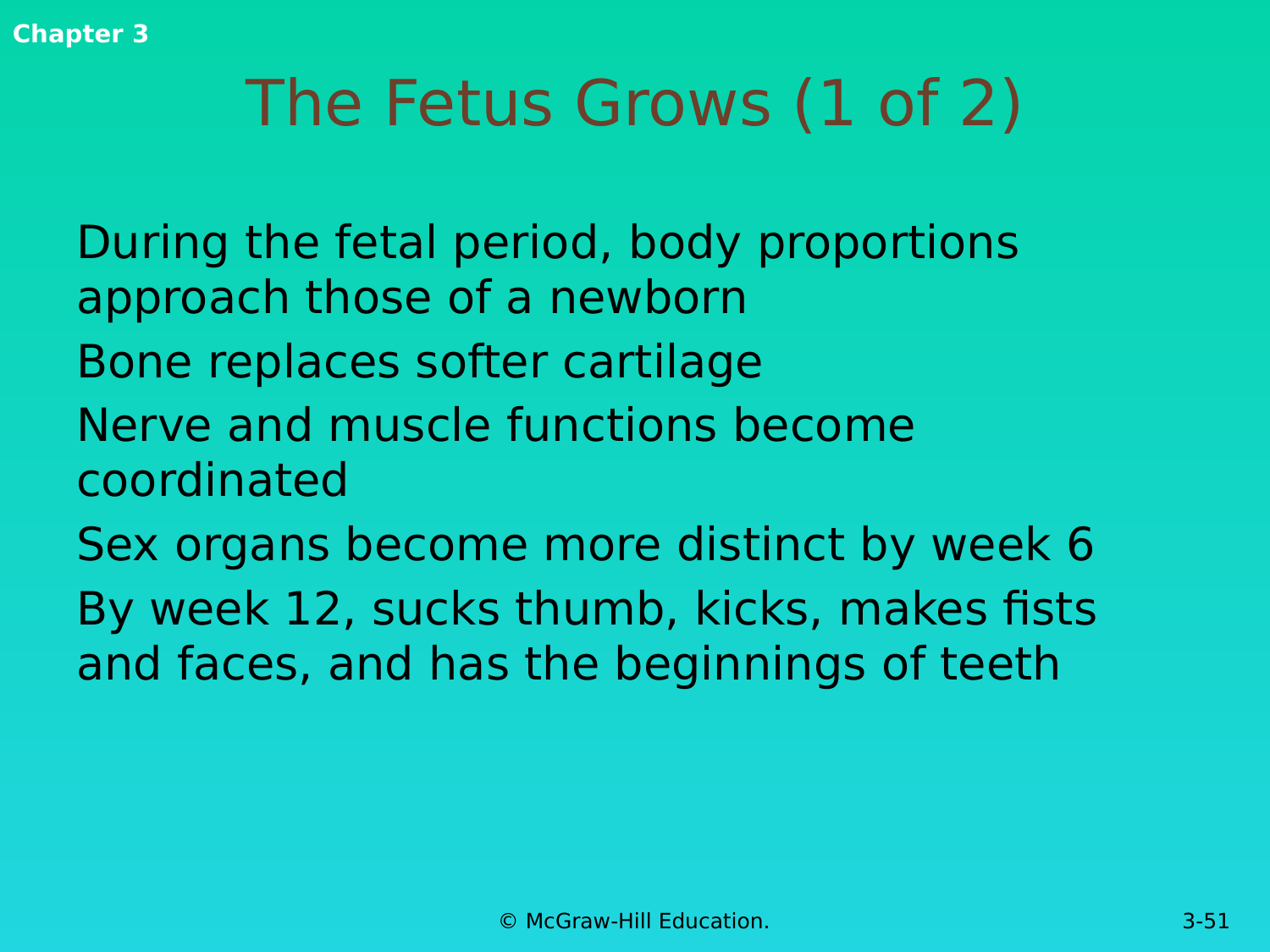

# The Fetus Grows (1 of 2)
During the fetal period, body proportions approach those of a newborn
Bone replaces softer cartilage
Nerve and muscle functions become coordinated
Sex organs become more distinct by week 6
By week 12, sucks thumb, kicks, makes fists and faces, and has the beginnings of teeth